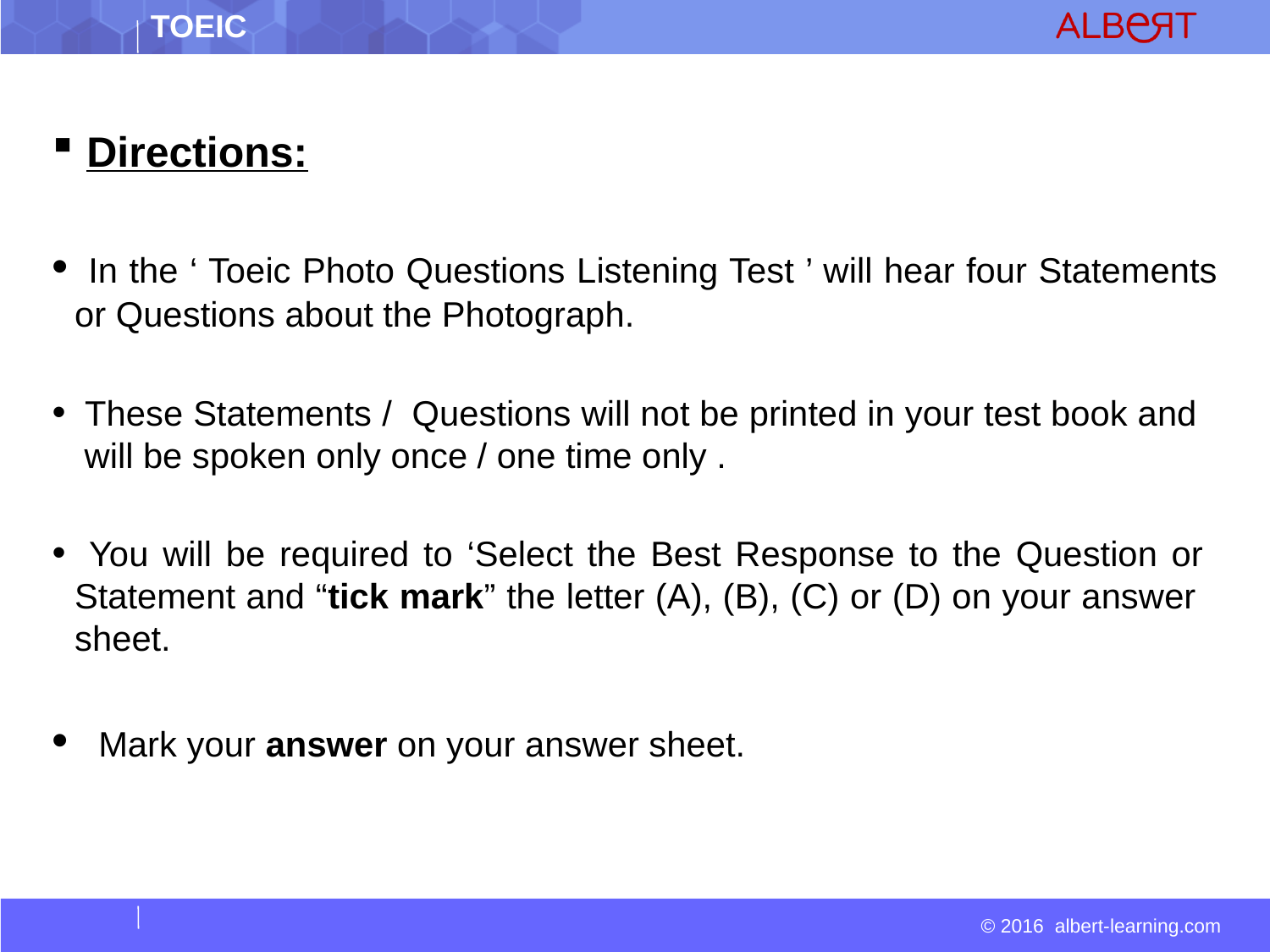

Directions:

 In the ‘ Toeic Photo Questions Listening Test ’ will hear four Statements or Questions about the Photograph.

 These Statements /  Questions will not be printed in your test book and    will be spoken only once / one time only .

 You will be required to ‘Select the Best Response to the Question or  Statement and “tick mark” the letter (A), (B), (C) or (D) on your answer   sheet.

  Mark your answer on your answer sheet.